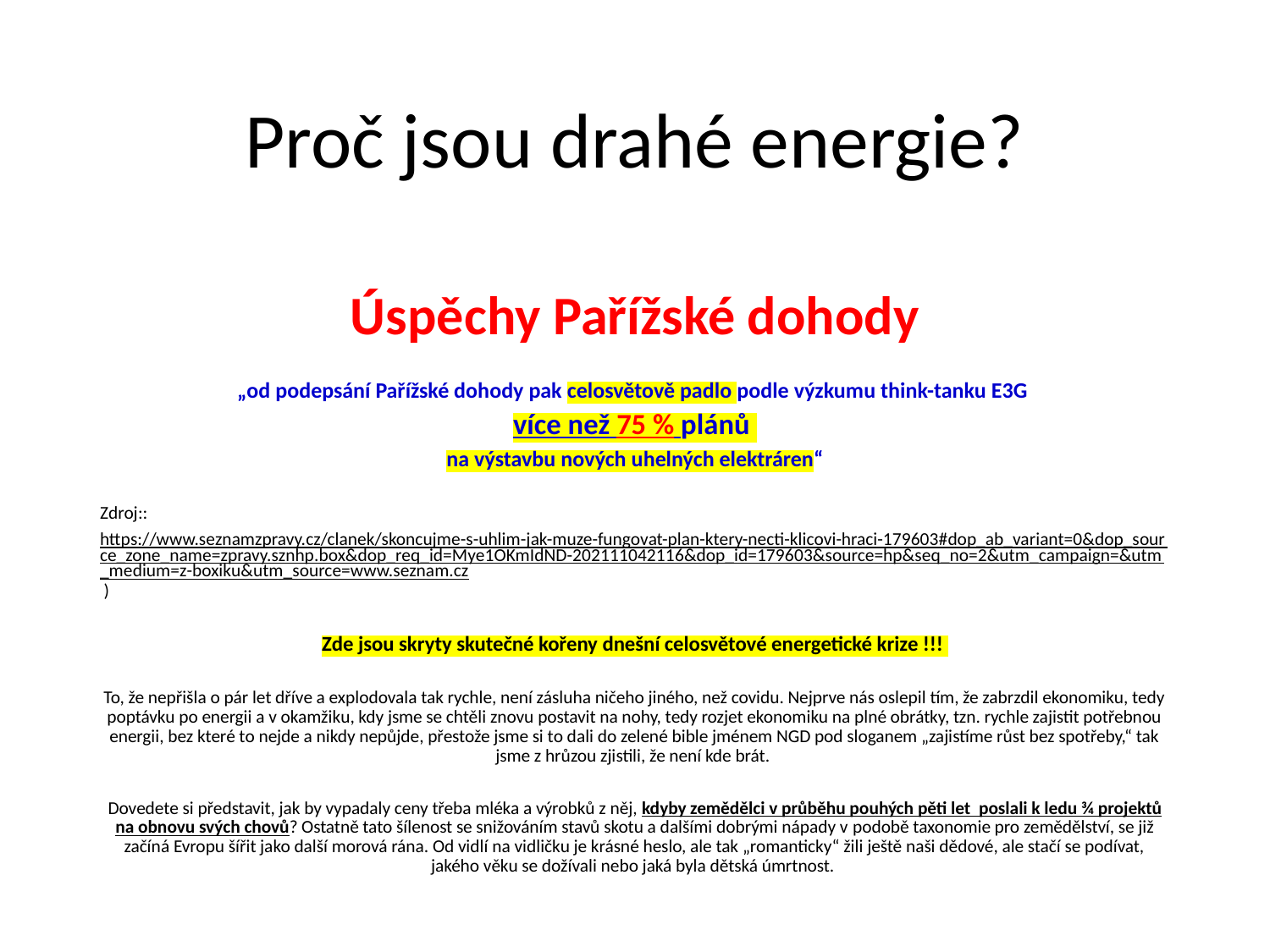

# Proč jsou drahé energie?

Úspěchy Pařížské dohody

„od podepsání Pařížské dohody pak celosvětově padlo podle výzkumu think-tanku E3G
více než 75 % plánů
na výstavbu nových uhelných elektráren“

Zdroj::
https://www.seznamzpravy.cz/clanek/skoncujme-s-uhlim-jak-muze-fungovat-plan-ktery-necti-klicovi-hraci-179603#dop_ab_variant=0&dop_source_zone_name=zpravy.sznhp.box&dop_req_id=Mye1OKmIdND-202111042116&dop_id=179603&source=hp&seq_no=2&utm_campaign=&utm_medium=z-boxiku&utm_source=www.seznam.cz )

Zde jsou skryty skutečné kořeny dnešní celosvětové energetické krize !!!

To, že nepřišla o pár let dříve a explodovala tak rychle, není zásluha ničeho jiného, než covidu. Nejprve nás oslepil tím, že zabrzdil ekonomiku, tedy poptávku po energii a v okamžiku, kdy jsme se chtěli znovu postavit na nohy, tedy rozjet ekonomiku na plné obrátky, tzn. rychle zajistit potřebnou energii, bez které to nejde a nikdy nepůjde, přestože jsme si to dali do zelené bible jménem NGD pod sloganem „zajistíme růst bez spotřeby,“ tak jsme z hrůzou zjistili, že není kde brát.

Dovedete si představit, jak by vypadaly ceny třeba mléka a výrobků z něj, kdyby zemědělci v průběhu pouhých pěti let  poslali k ledu ¾ projektů na obnovu svých chovů? Ostatně tato šílenost se snižováním stavů skotu a dalšími dobrými nápady v podobě taxonomie pro zemědělství, se již začíná Evropu šířit jako další morová rána. Od vidlí na vidličku je krásné heslo, ale tak „romanticky“ žili ještě naši dědové, ale stačí se podívat, jakého věku se dožívali nebo jaká byla dětská úmrtnost.